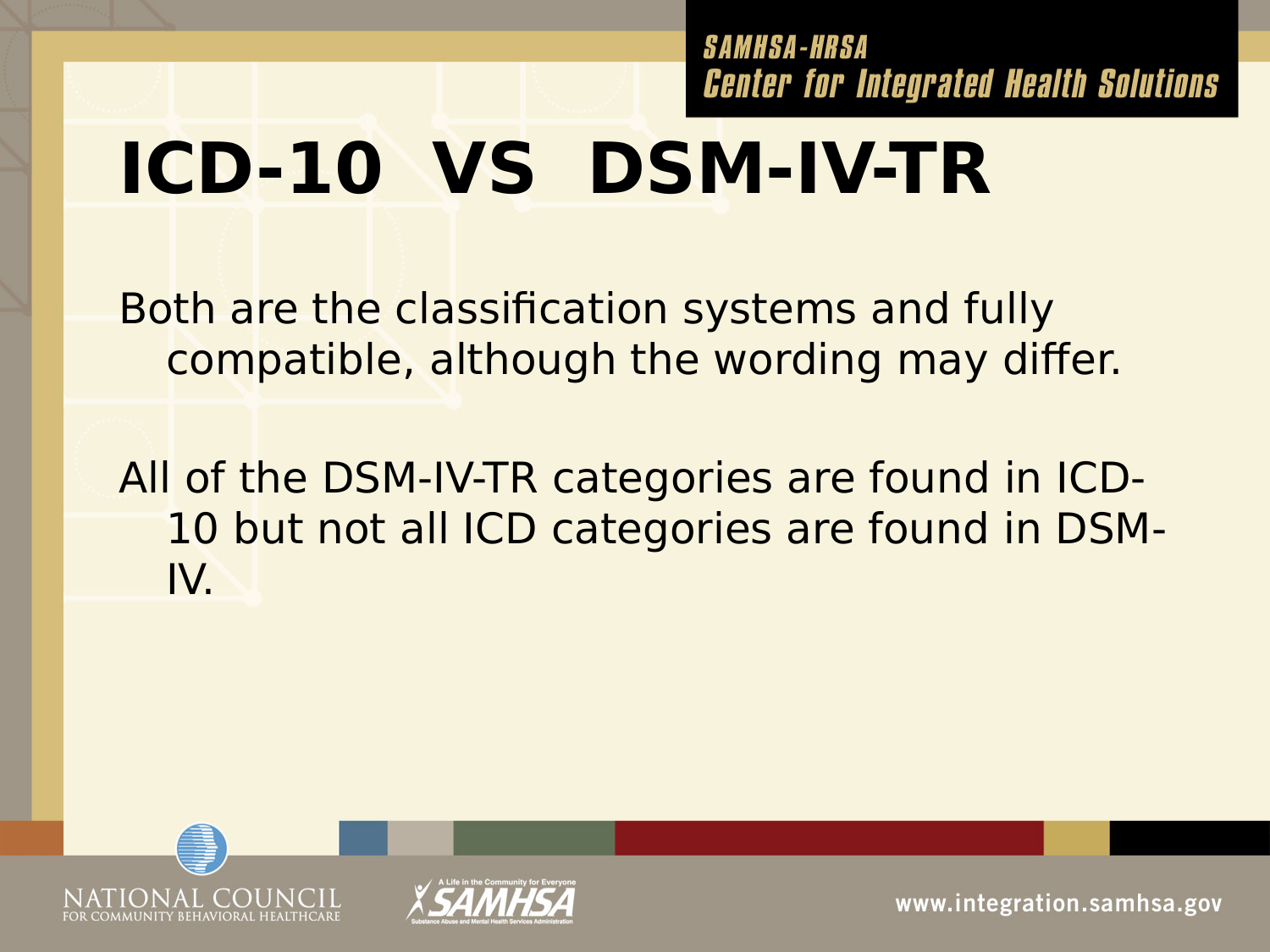

# ICD-10  VS  DSM-IV-TR
Both are the classification systems and fully compatible, although the wording may differ.

All of the DSM-IV-TR categories are found in ICD-10 but not all ICD categories are found in DSM-IV.